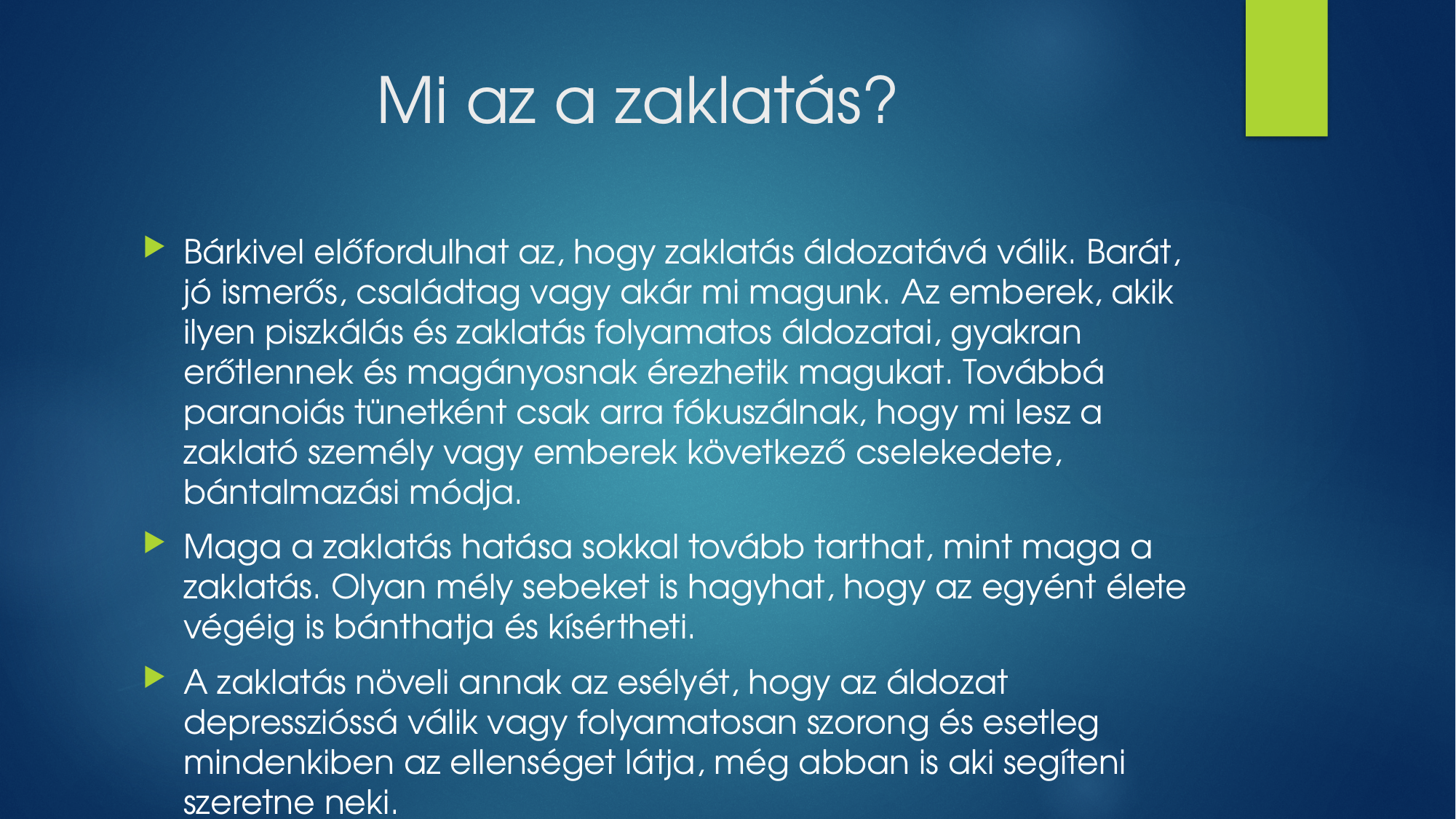

# Mi az a zaklatás?
Bárkivel előfordulhat az, hogy zaklatás áldozatává válik. Barát, jó ismerős, családtag vagy akár mi magunk. Az emberek, akik ilyen piszkálás és zaklatás folyamatos áldozatai, gyakran erőtlennek és magányosnak érezhetik magukat. Továbbá paranoiás tünetként csak arra fókuszálnak, hogy mi lesz a zaklató személy vagy emberek következő cselekedete, bántalmazási módja.
Maga a zaklatás hatása sokkal tovább tarthat, mint maga a zaklatás. Olyan mély sebeket is hagyhat, hogy az egyént élete végéig is bánthatja és kísértheti.
A zaklatás növeli annak az esélyét, hogy az áldozat depresszióssá válik vagy folyamatosan szorong és esetleg mindenkiben az ellenséget látja, még abban is aki segíteni szeretne neki.